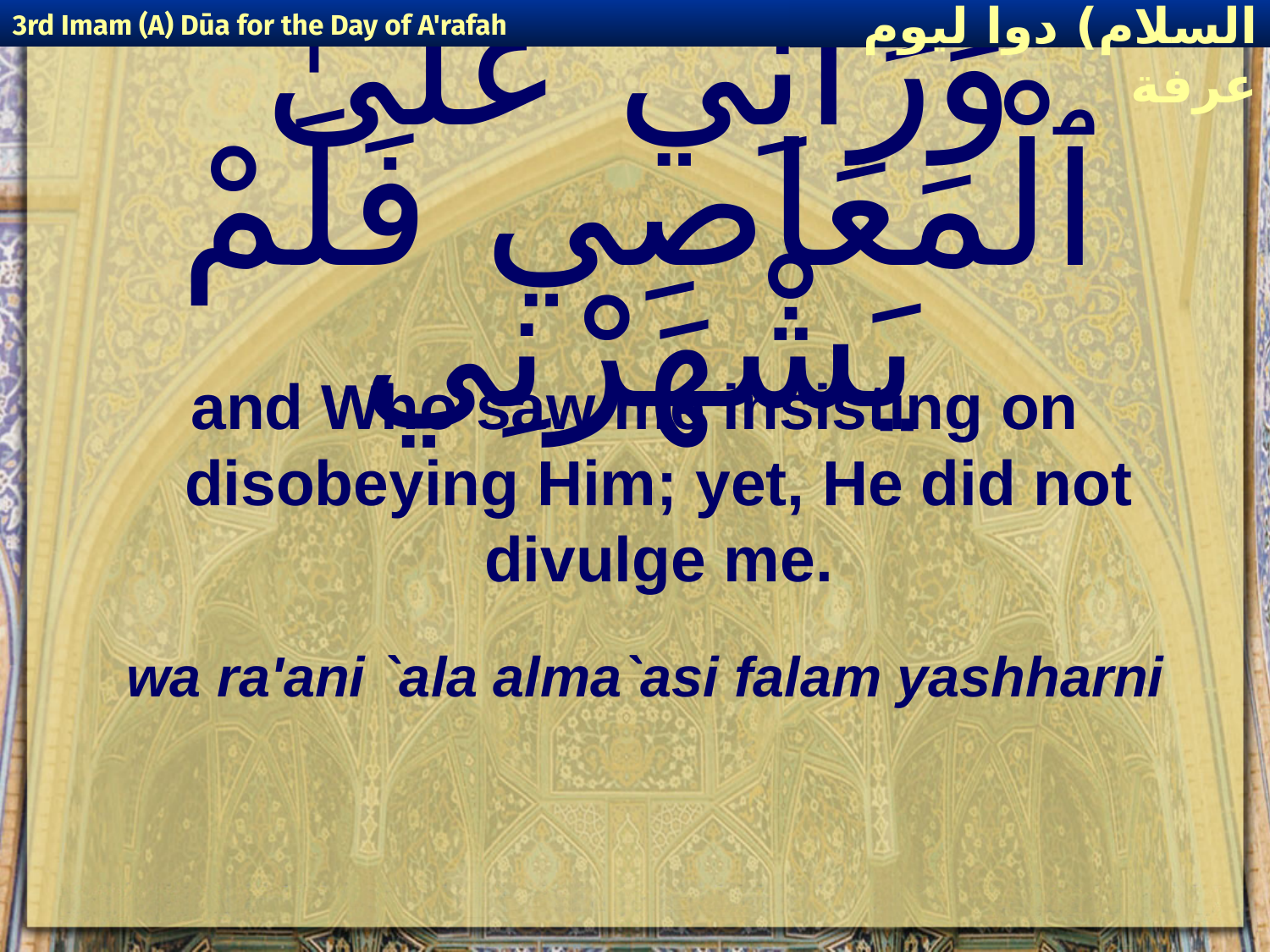

3rd Imam (A) Dūa for the Day of A'rafah
إمام حسين(عليه السلام) دوا ليوم عرفة
# وَرَآنِي عَلَىٰ ٱلْمَعَاصِي فَلَمْ يَشْهَرْنِي
and Who saw me insisting on disobeying Him; yet, He did not divulge me.
wa ra'ani `ala alma`asi falam yashharni